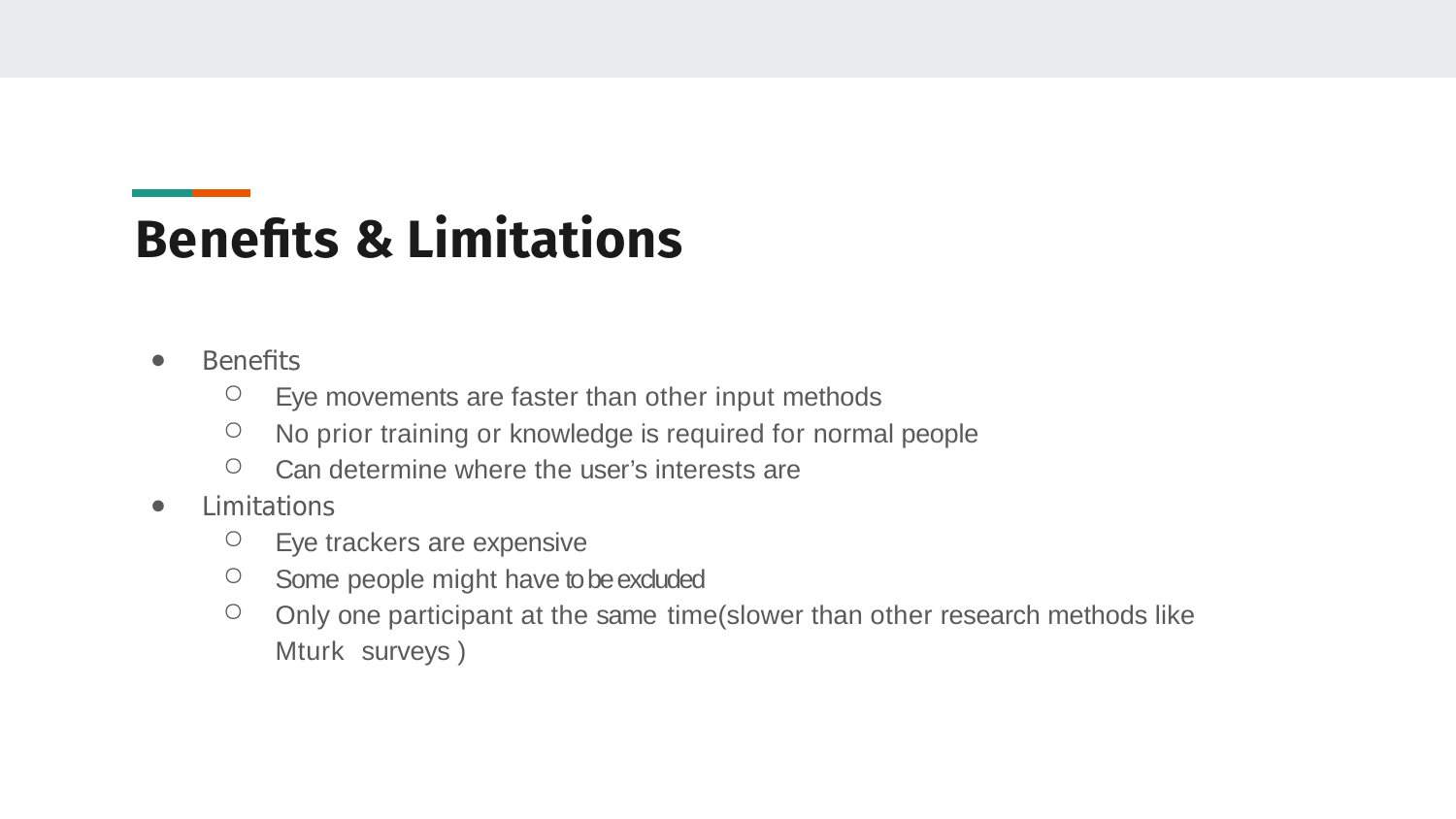

# Benefits & Limitations
Benefits
Eye movements are faster than other input methods
No prior training or knowledge is required for normal people
Can determine where the user’s interests are
Limitations
Eye trackers are expensive
Some people might have to be excluded
Only one participant at the same time(slower than other research methods like Mturk  surveys )